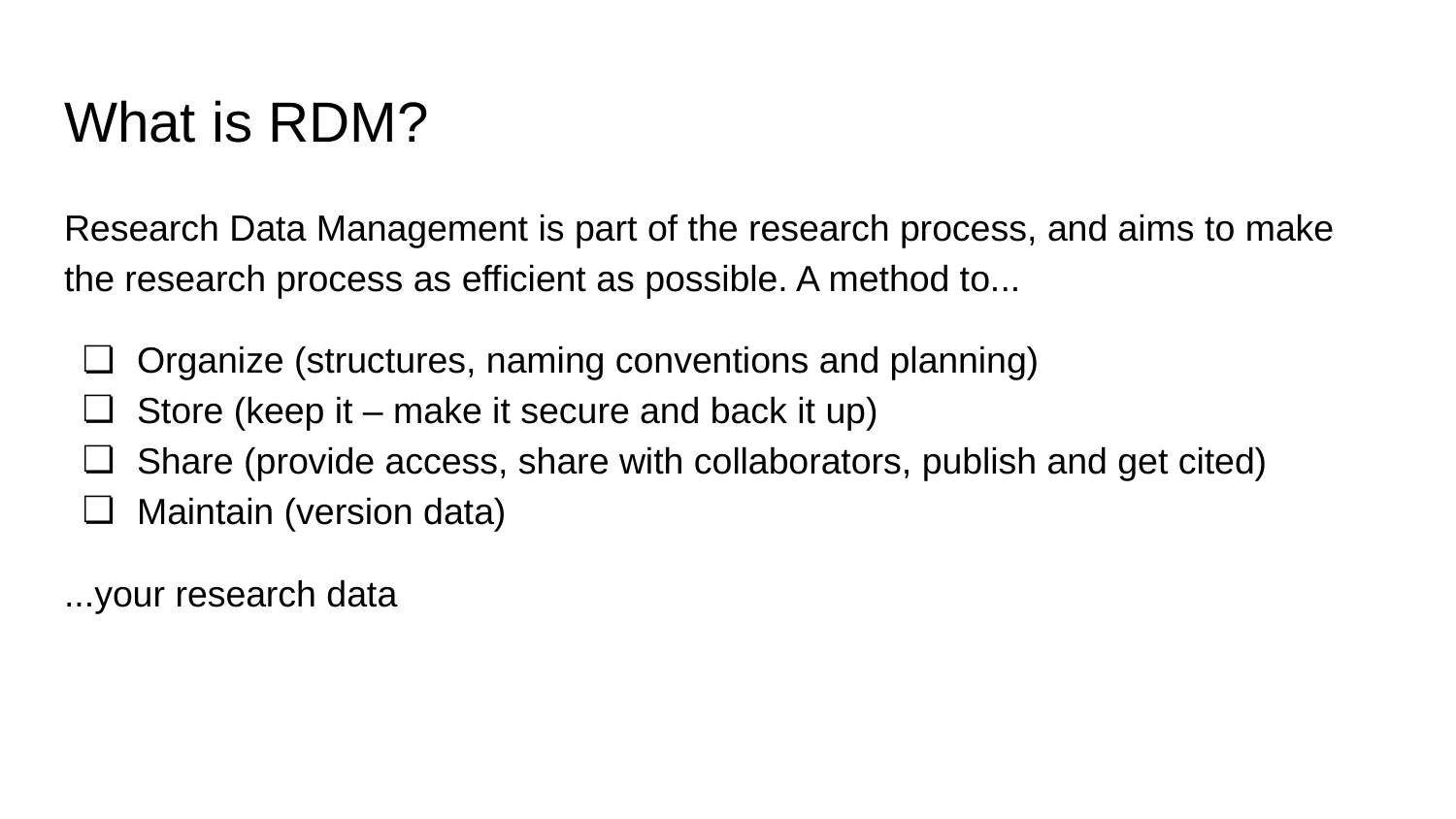

# What is RDM?
Research Data Management is part of the research process, and aims to make the research process as efficient as possible. A method to...
Organize (structures, naming conventions and planning)
Store (keep it – make it secure and back it up)
Share (provide access, share with collaborators, publish and get cited)
Maintain (version data)
...your research data